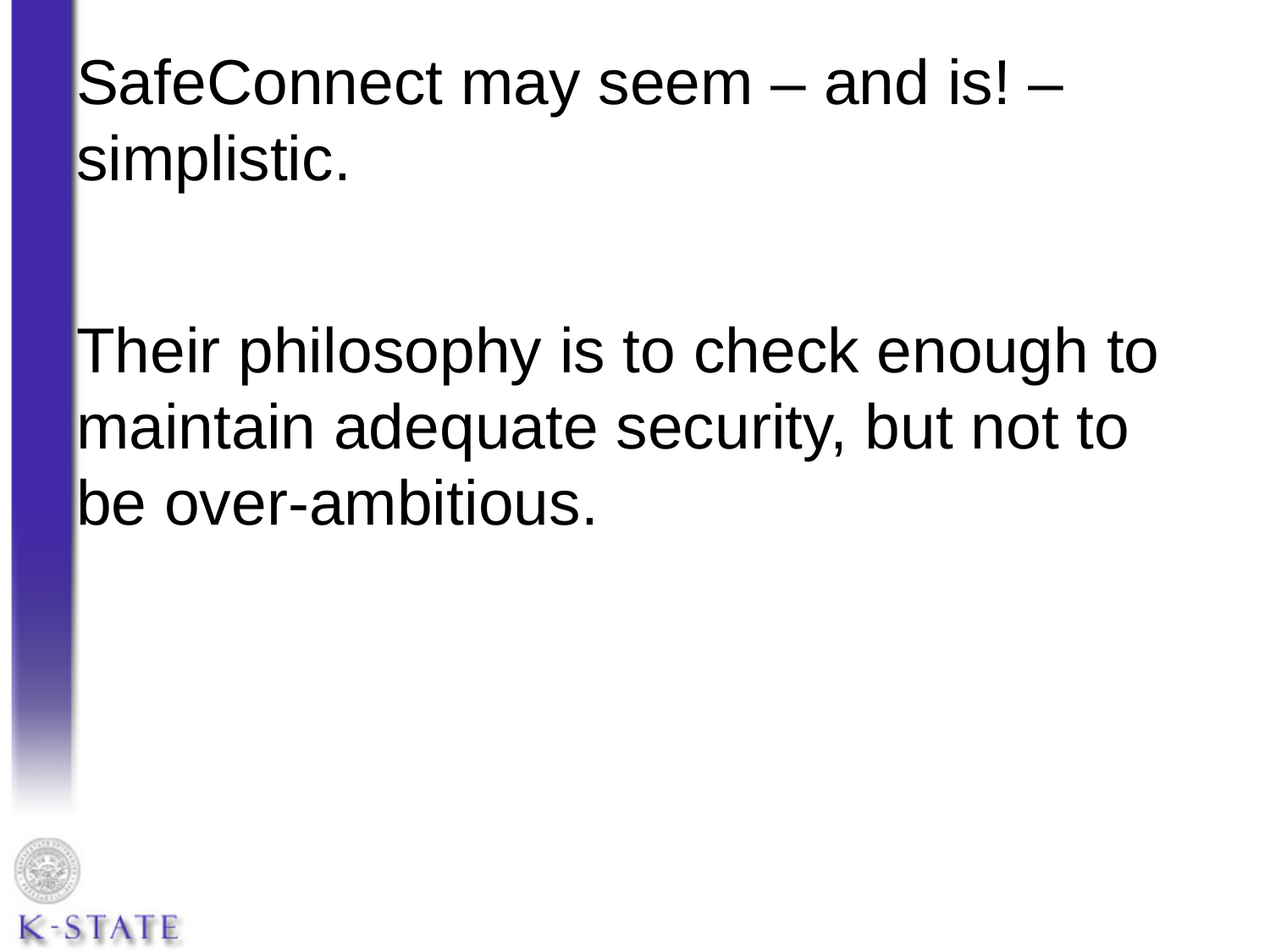

# SafeConnect may seem – and is! – simplistic.

Their philosophy is to check enough to maintain adequate security, but not to be over-ambitious.